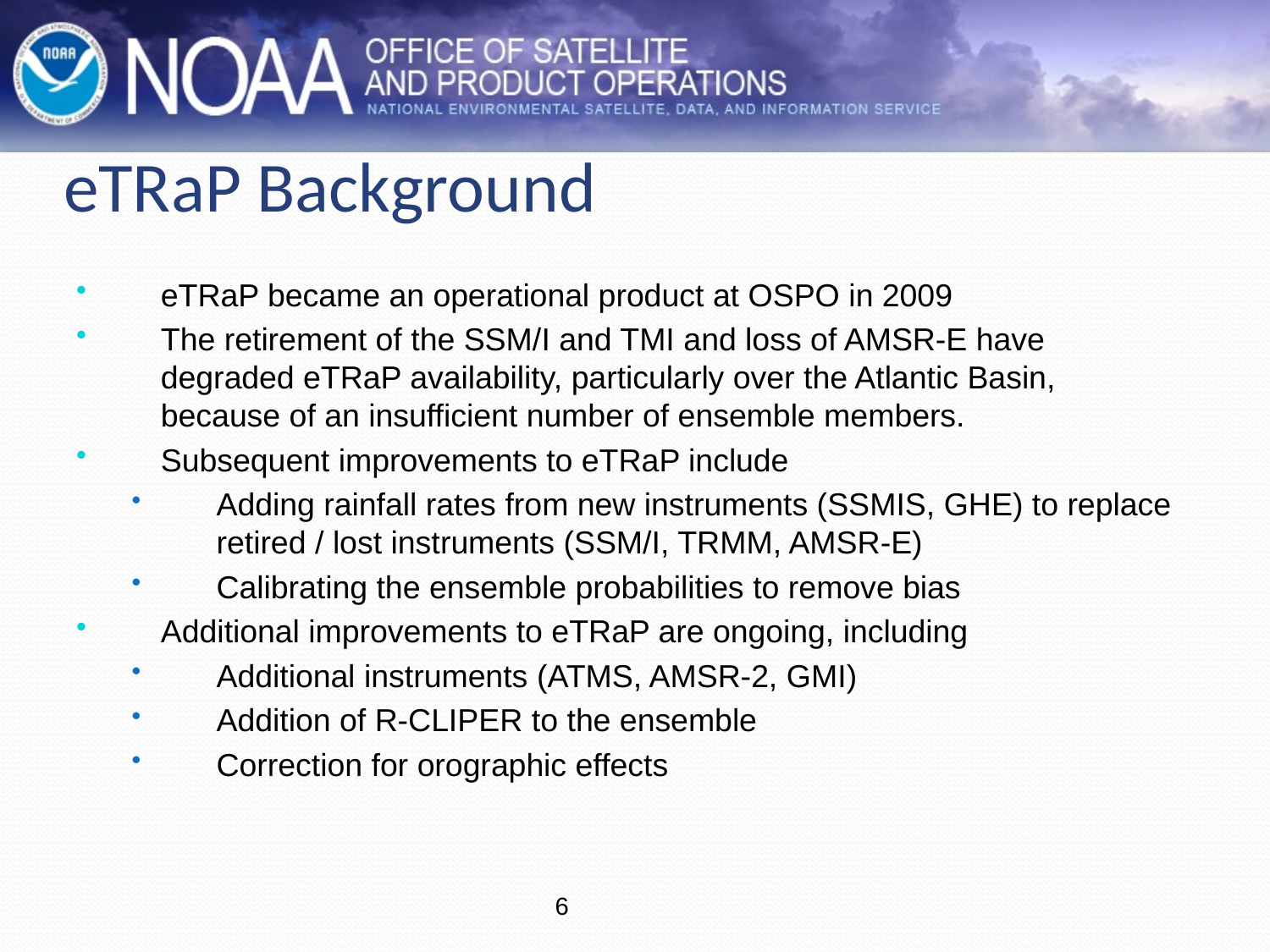

# eTRaP Background
eTRaP became an operational product at OSPO in 2009
The retirement of the SSM/I and TMI and loss of AMSR-E have degraded eTRaP availability, particularly over the Atlantic Basin, because of an insufficient number of ensemble members.
Subsequent improvements to eTRaP include
Adding rainfall rates from new instruments (SSMIS, GHE) to replace retired / lost instruments (SSM/I, TRMM, AMSR-E)
Calibrating the ensemble probabilities to remove bias
Additional improvements to eTRaP are ongoing, including
Additional instruments (ATMS, AMSR-2, GMI)
Addition of R-CLIPER to the ensemble
Correction for orographic effects

6